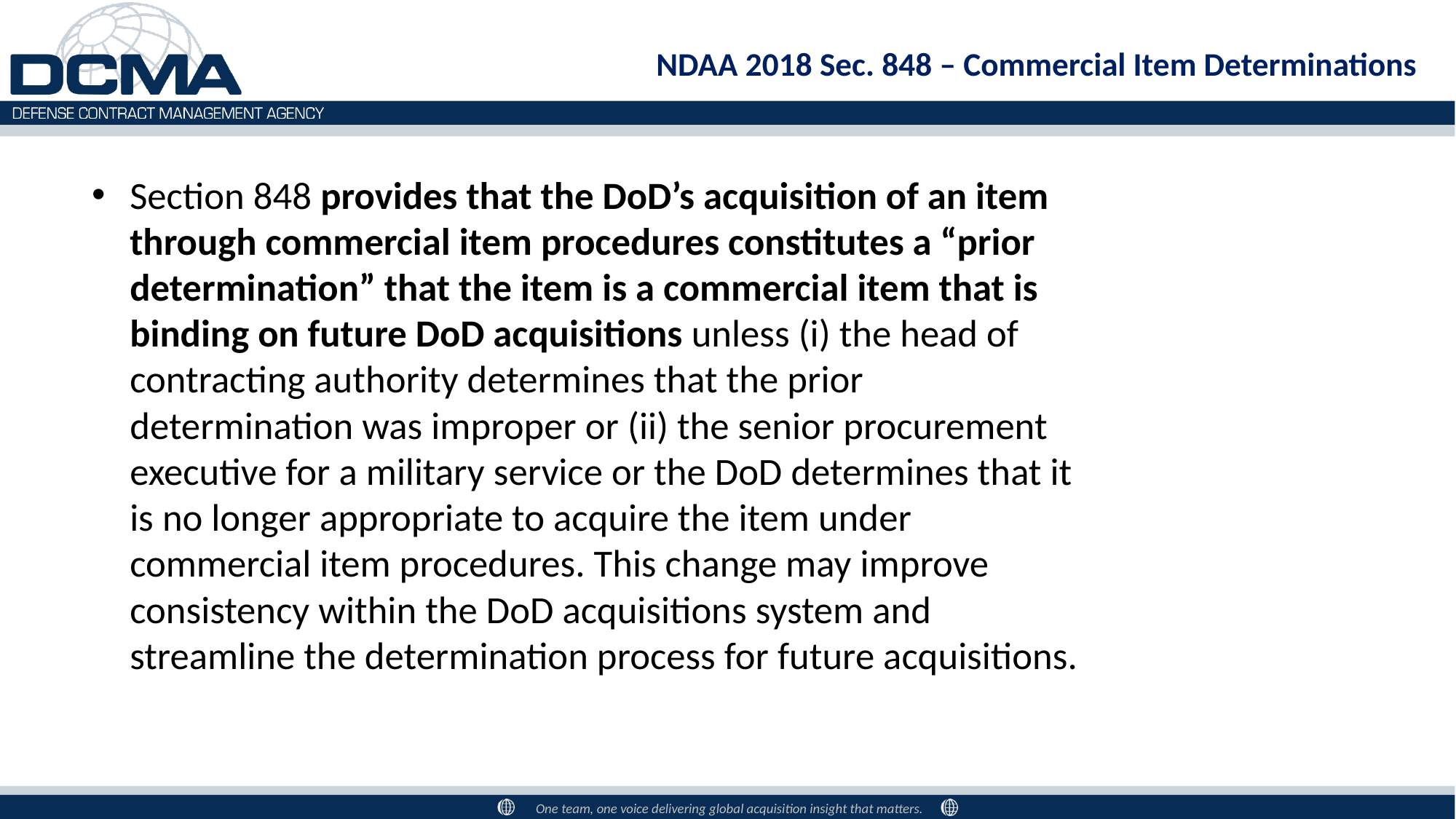

# NDAA 2018 Sec. 848 – Commercial Item Determinations
Section 848 provides that the DoD’s acquisition of an item through commercial item procedures constitutes a “prior determination” that the item is a commercial item that is binding on future DoD acquisitions unless (i) the head of contracting authority determines that the prior determination was improper or (ii) the senior procurement executive for a military service or the DoD determines that it is no longer appropriate to acquire the item under commercial item procedures. This change may improve consistency within the DoD acquisitions system and streamline the determination process for future acquisitions.